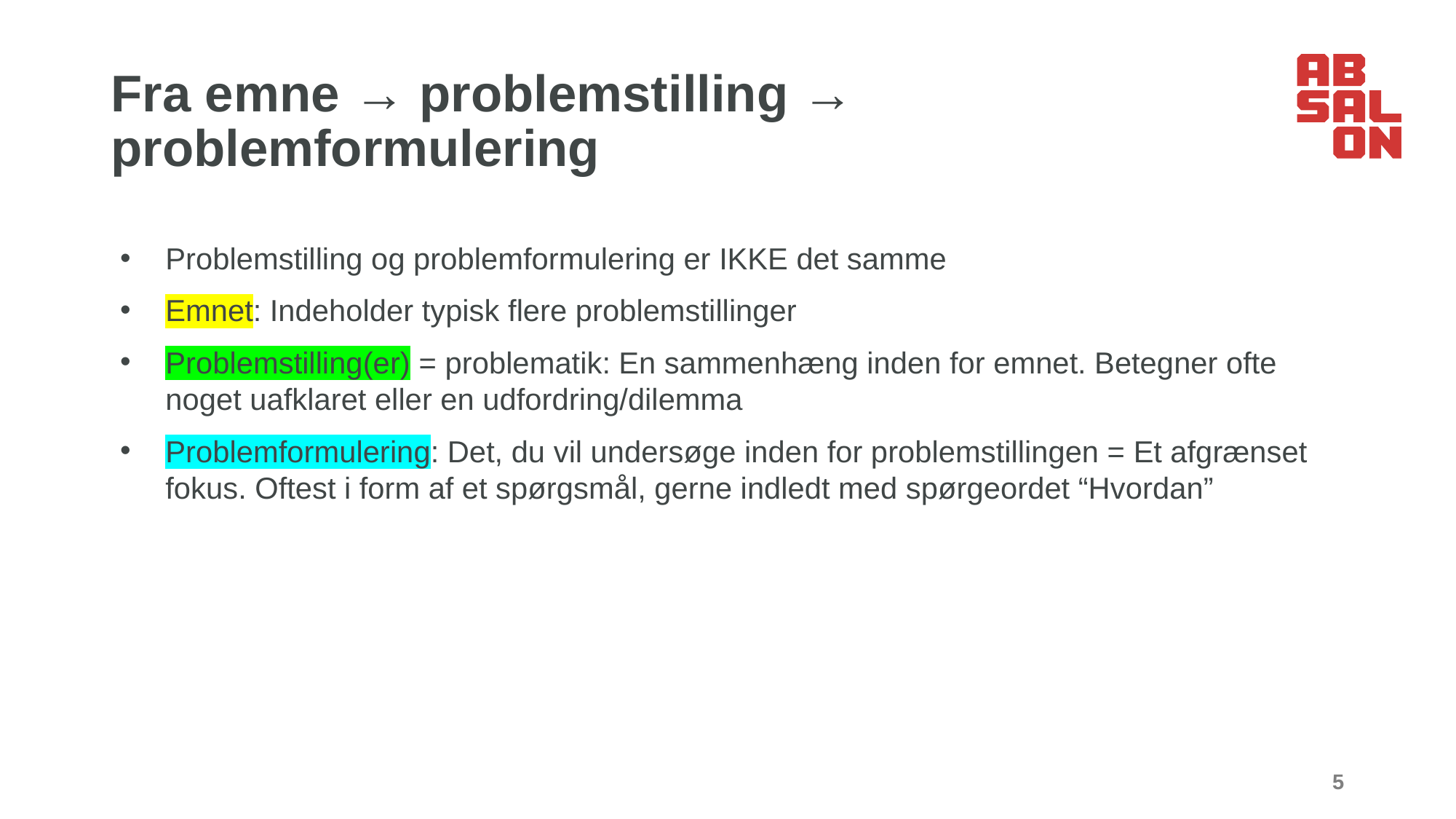

# Fra emne → problemstilling → problemformulering
Problemstilling og problemformulering er IKKE det samme
Emnet: Indeholder typisk flere problemstillinger
Problemstilling(er) = problematik: En sammenhæng inden for emnet. Betegner ofte noget uafklaret eller en udfordring/dilemma
Problemformulering: Det, du vil undersøge inden for problemstillingen = Et afgrænset fokus. Oftest i form af et spørgsmål, gerne indledt med spørgeordet “Hvordan”
5